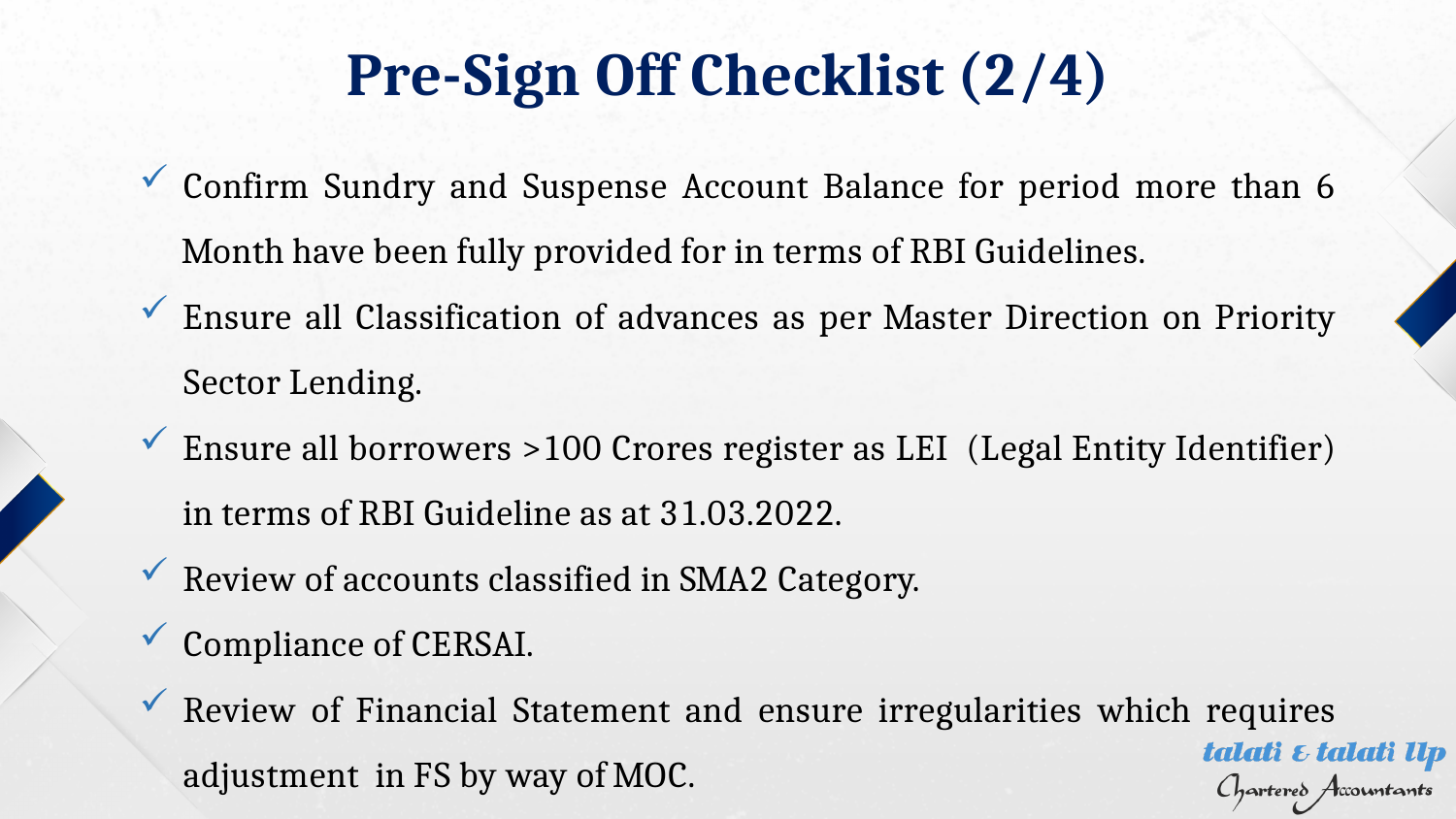

# Pre-Sign Off Checklist (2/4)
Confirm Sundry and Suspense Account Balance for period more than 6 Month have been fully provided for in terms of RBI Guidelines.
Ensure all Classification of advances as per Master Direction on Priority Sector Lending.
Ensure all borrowers >100 Crores register as LEI  (Legal Entity Identifier) in terms of RBI Guideline as at 31.03.2022.
Review of accounts classified in SMA2 Category.
Compliance of CERSAI.
Review of Financial Statement and ensure irregularities which requires adjustment  in FS by way of MOC.